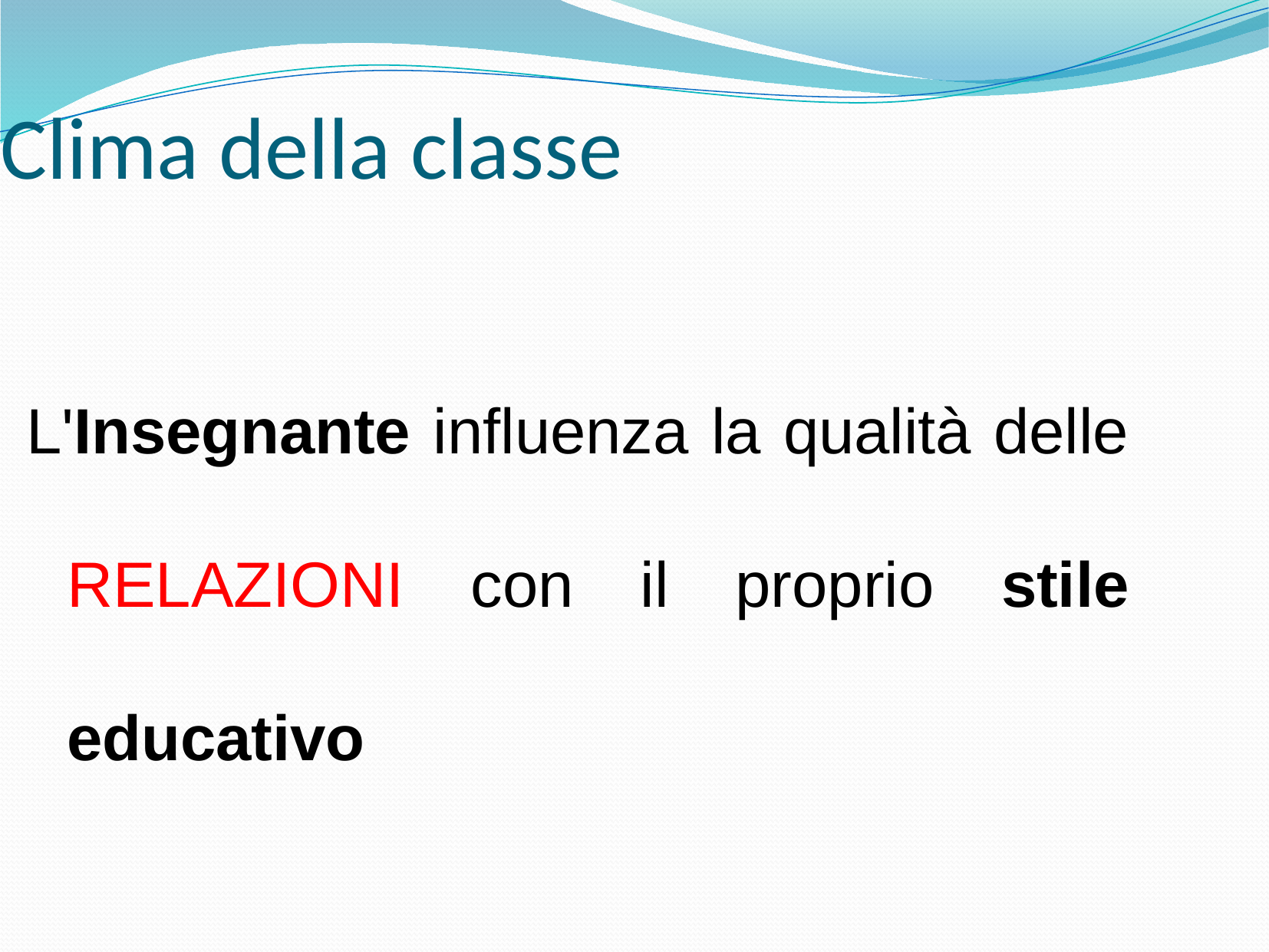

Clima della classe

L'Insegnante influenza la qualità delle RELAZIONI con il proprio stile educativo